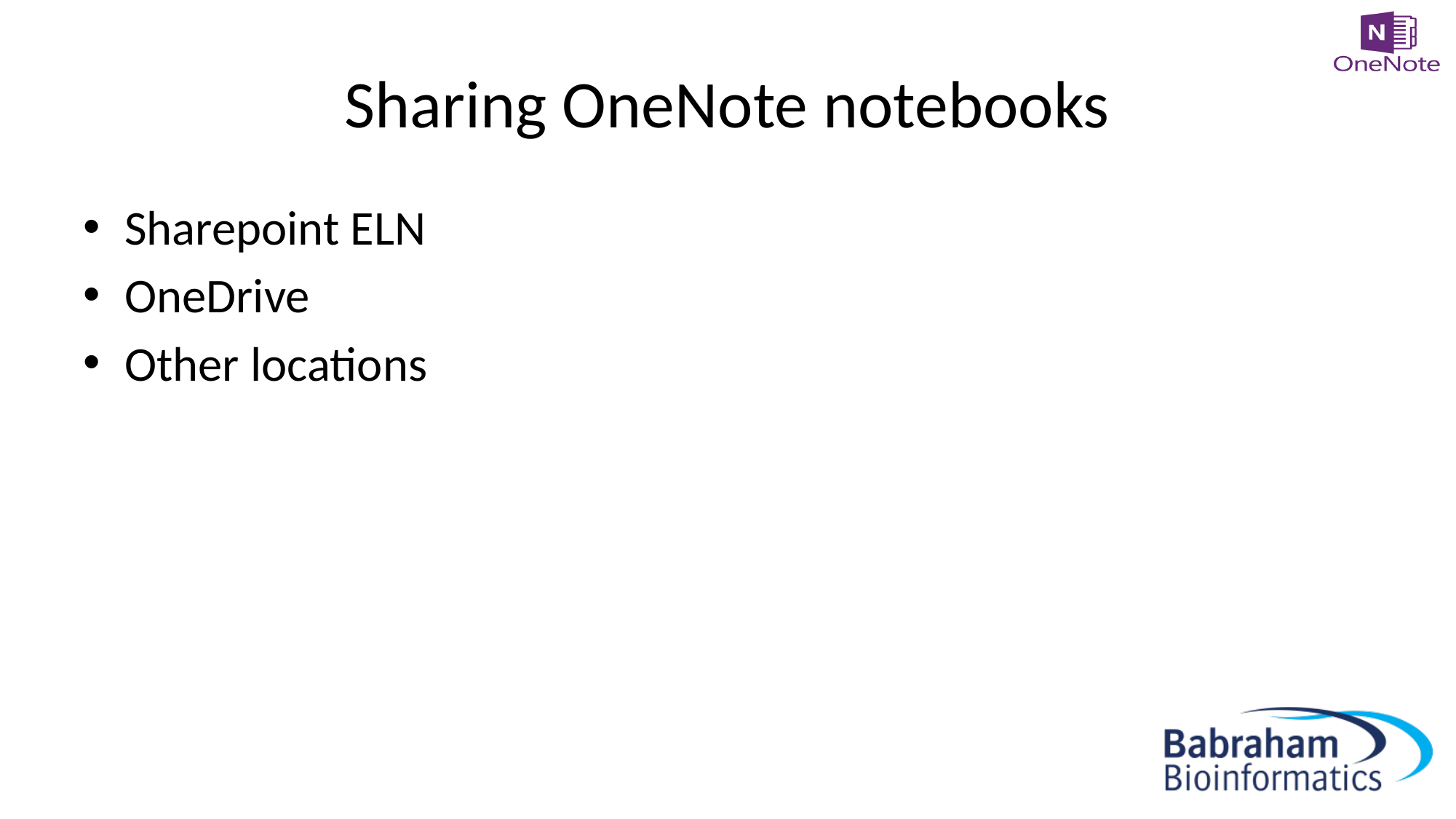

# Sharing OneNote notebooks
Sharepoint ELN
OneDrive
Other locations